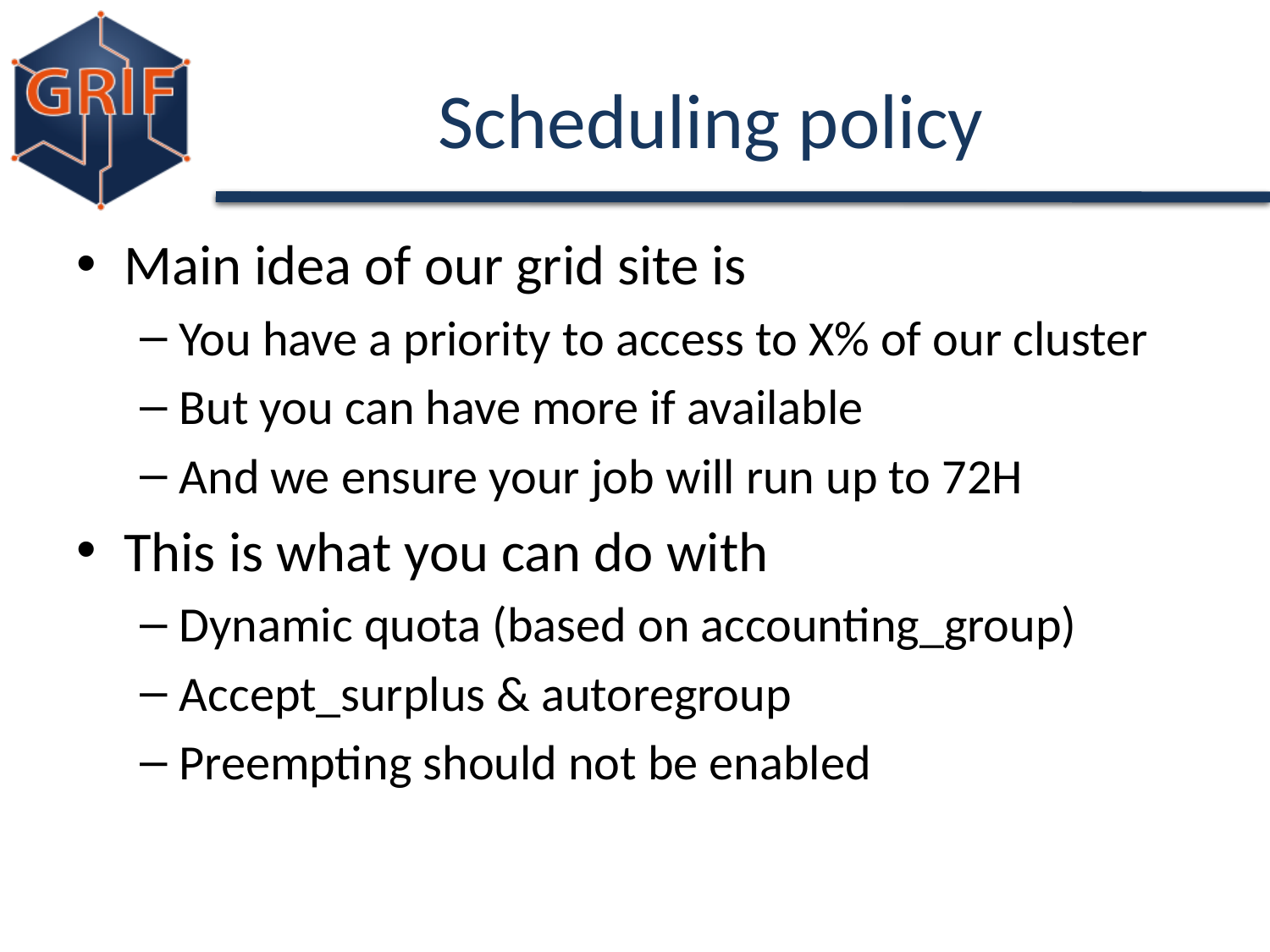

# Scheduling policy
Main idea of our grid site is
You have a priority to access to X% of our cluster
But you can have more if available
And we ensure your job will run up to 72H
This is what you can do with
Dynamic quota (based on accounting_group)
Accept_surplus & autoregroup
Preempting should not be enabled